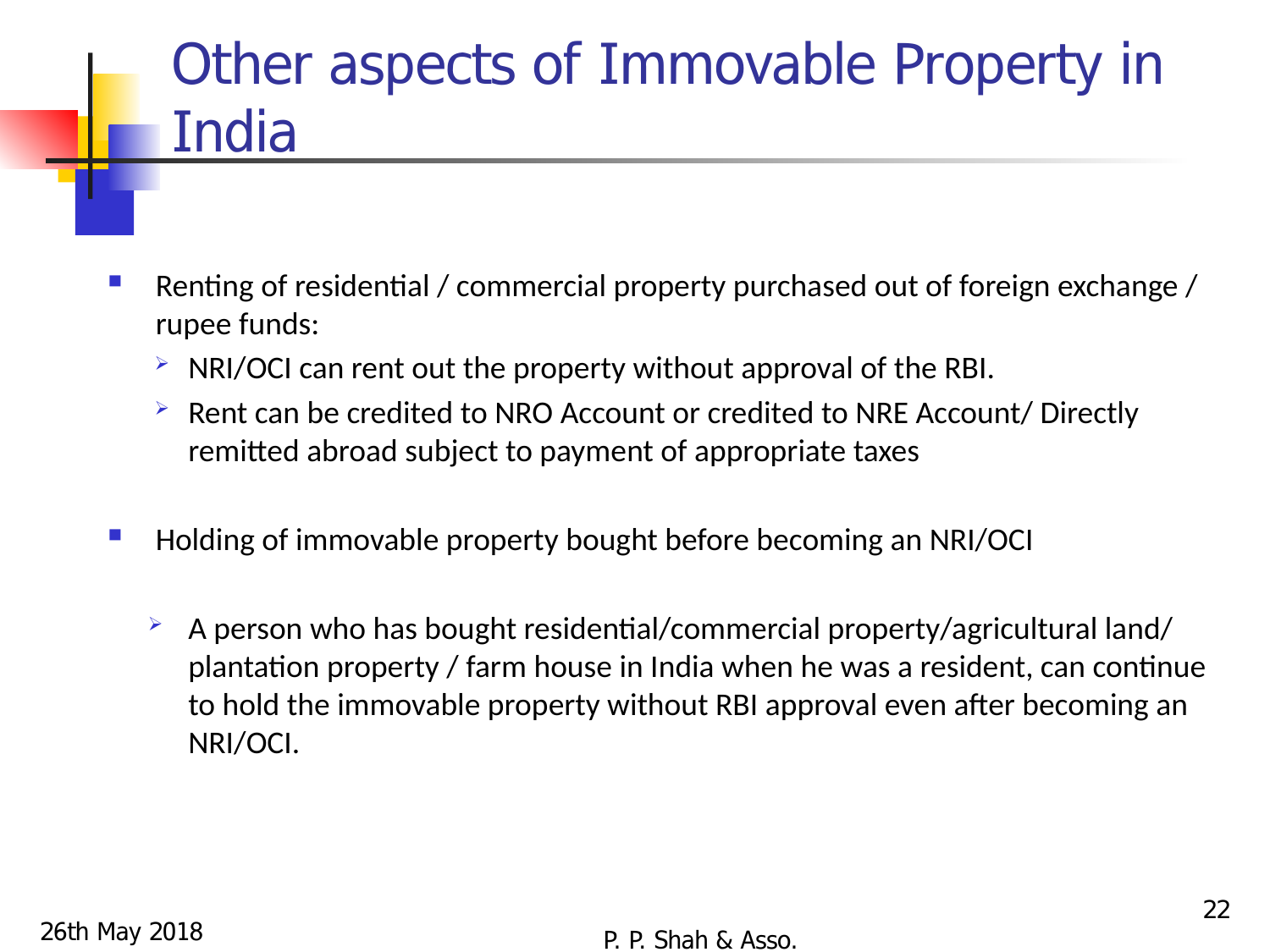

# Other aspects of Immovable Property in India

Renting of residential / commercial property purchased out of foreign exchange / rupee funds:
NRI/OCI can rent out the property without approval of the RBI.
Rent can be credited to NRO Account or credited to NRE Account/ Directly remitted abroad subject to payment of appropriate taxes

Holding of immovable property bought before becoming an NRI/OCI

A person who has bought residential/commercial property/agricultural land/ plantation property / farm house in India when he was a resident, can continue to hold the immovable property without RBI approval even after becoming an NRI/OCI.

22
26th May 2018
P. P. Shah & Asso.